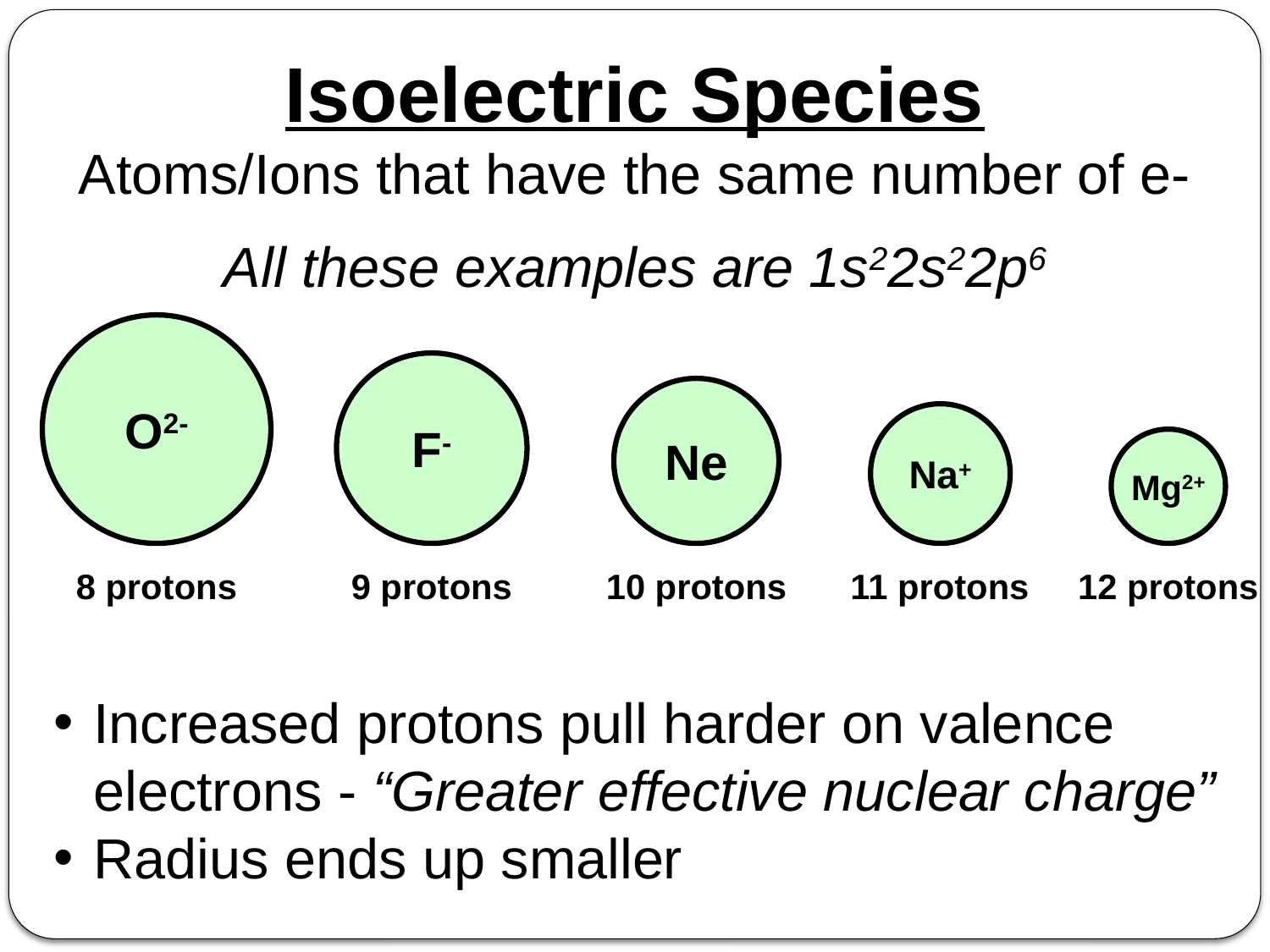

Isoelectric Species
Atoms/Ions that have the same number of e-
All these examples are 1s22s22p6
O2-
F-
Ne
Na+
Mg2+
9 protons
10 protons
11 protons
12 protons
8 protons
Increased protons pull harder on valence electrons - “Greater effective nuclear charge”
Radius ends up smaller